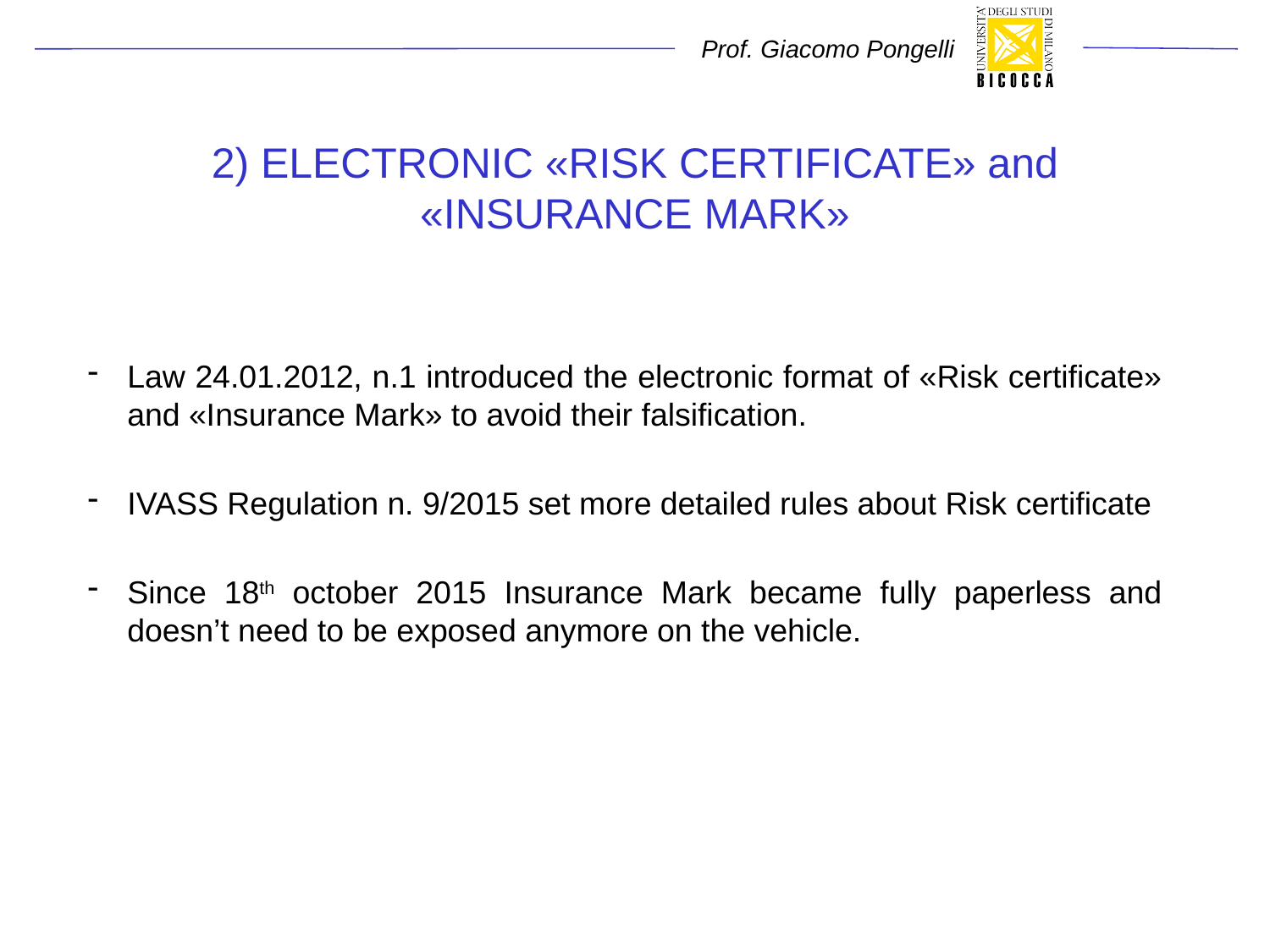

# 2) ELECTRONIC «RISK CERTIFICATE» and «INSURANCE MARK»

Law 24.01.2012, n.1 introduced the electronic format of «Risk certificate» and «Insurance Mark» to avoid their falsification.

IVASS Regulation n. 9/2015 set more detailed rules about Risk certificate

Since 18th october 2015 Insurance Mark became fully paperless and doesn’t need to be exposed anymore on the vehicle.